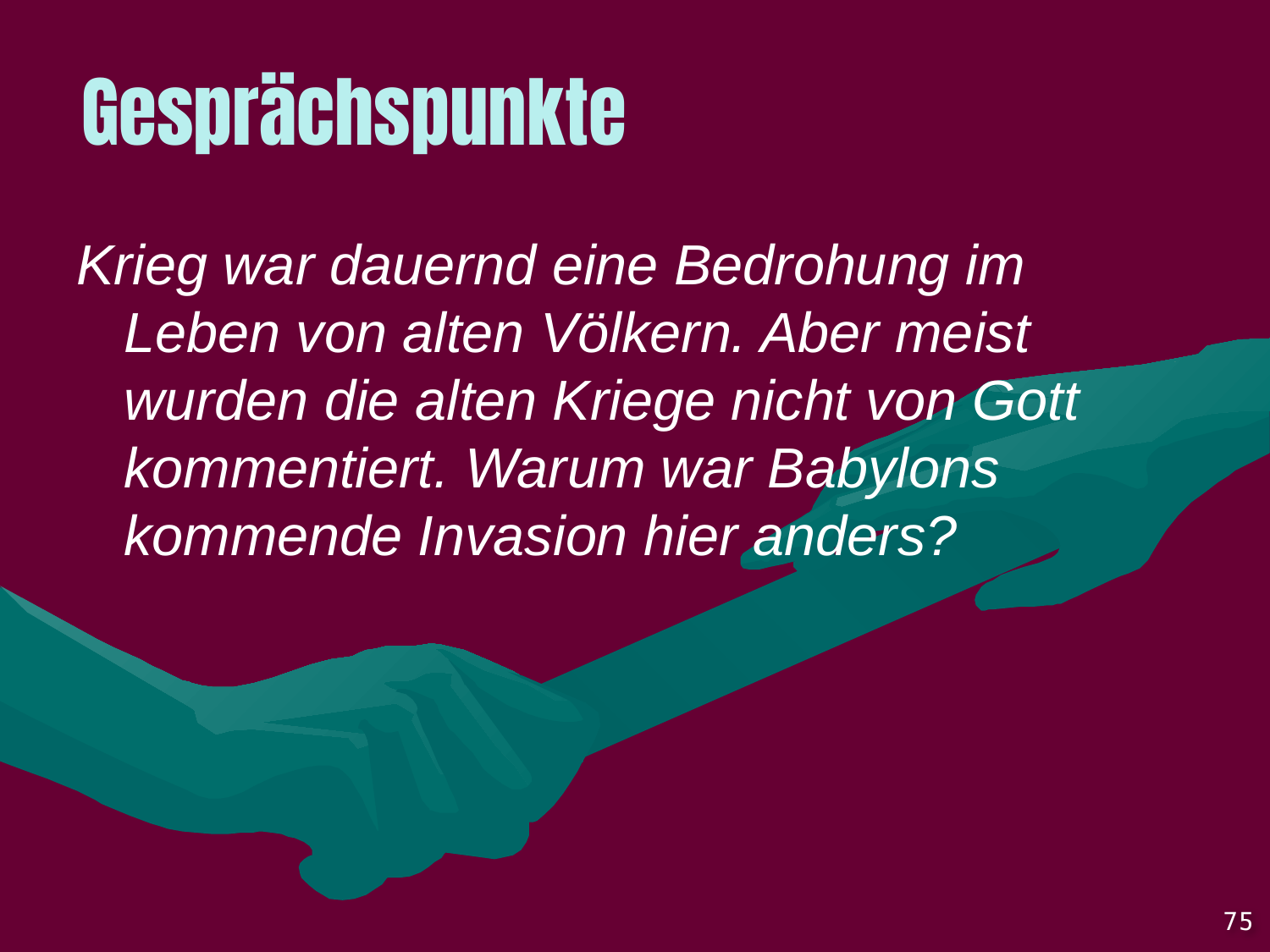

# Gesprächspunkte
Krieg war dauernd eine Bedrohung im Leben von alten Völkern. Aber meist wurden die alten Kriege nicht von Gott kommentiert. Warum war Babylons kommende Invasion hier anders?
75